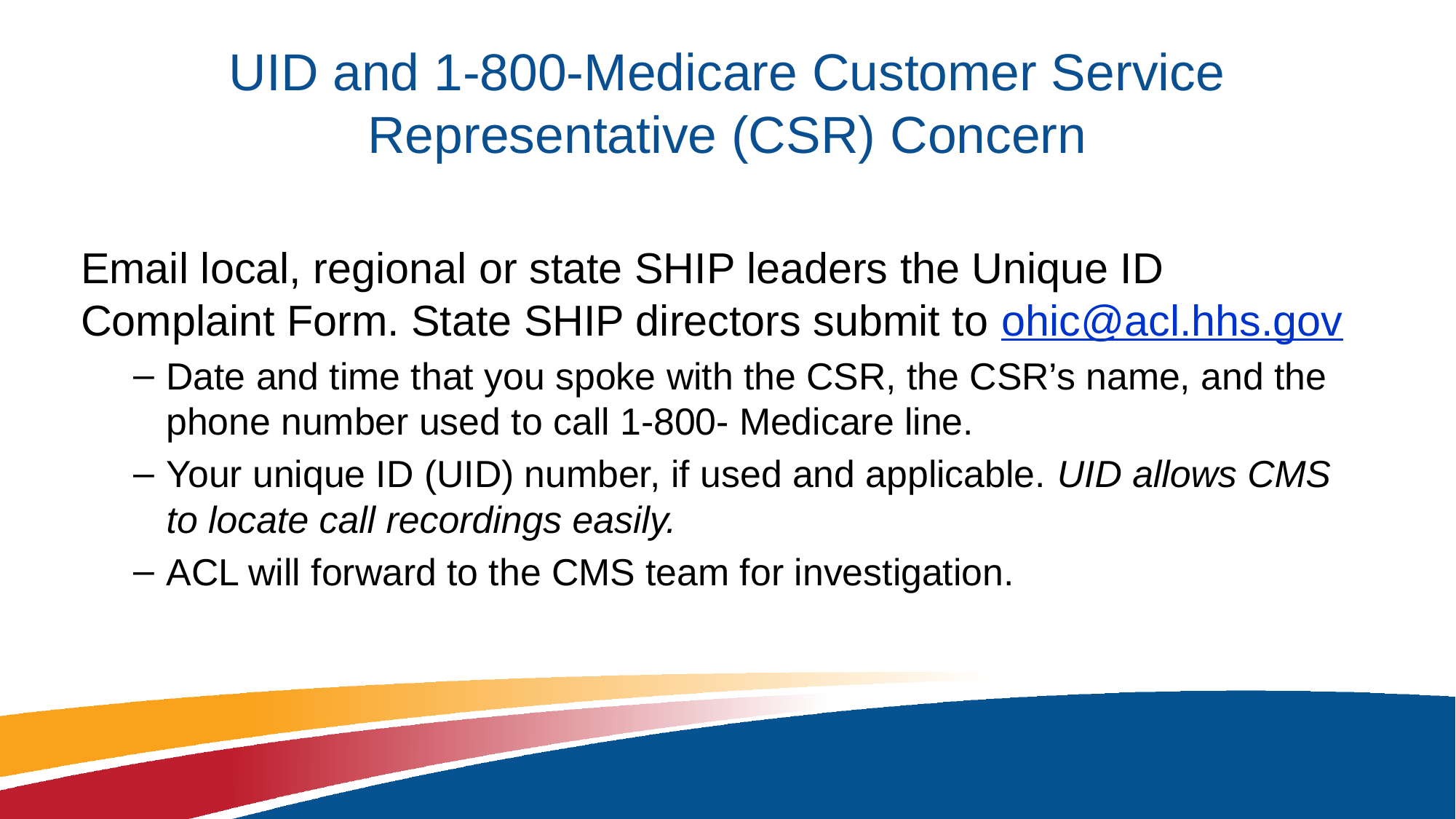

# UID and 1-800-Medicare Customer Service Representative (CSR) Concern
Email local, regional or state SHIP leaders the Unique ID Complaint Form. State SHIP directors submit to ohic@acl.hhs.gov
Date and time that you spoke with the CSR, the CSR’s name, and the phone number used to call 1-800- Medicare line.
Your unique ID (UID) number, if used and applicable. UID allows CMS to locate call recordings easily.
ACL will forward to the CMS team for investigation.